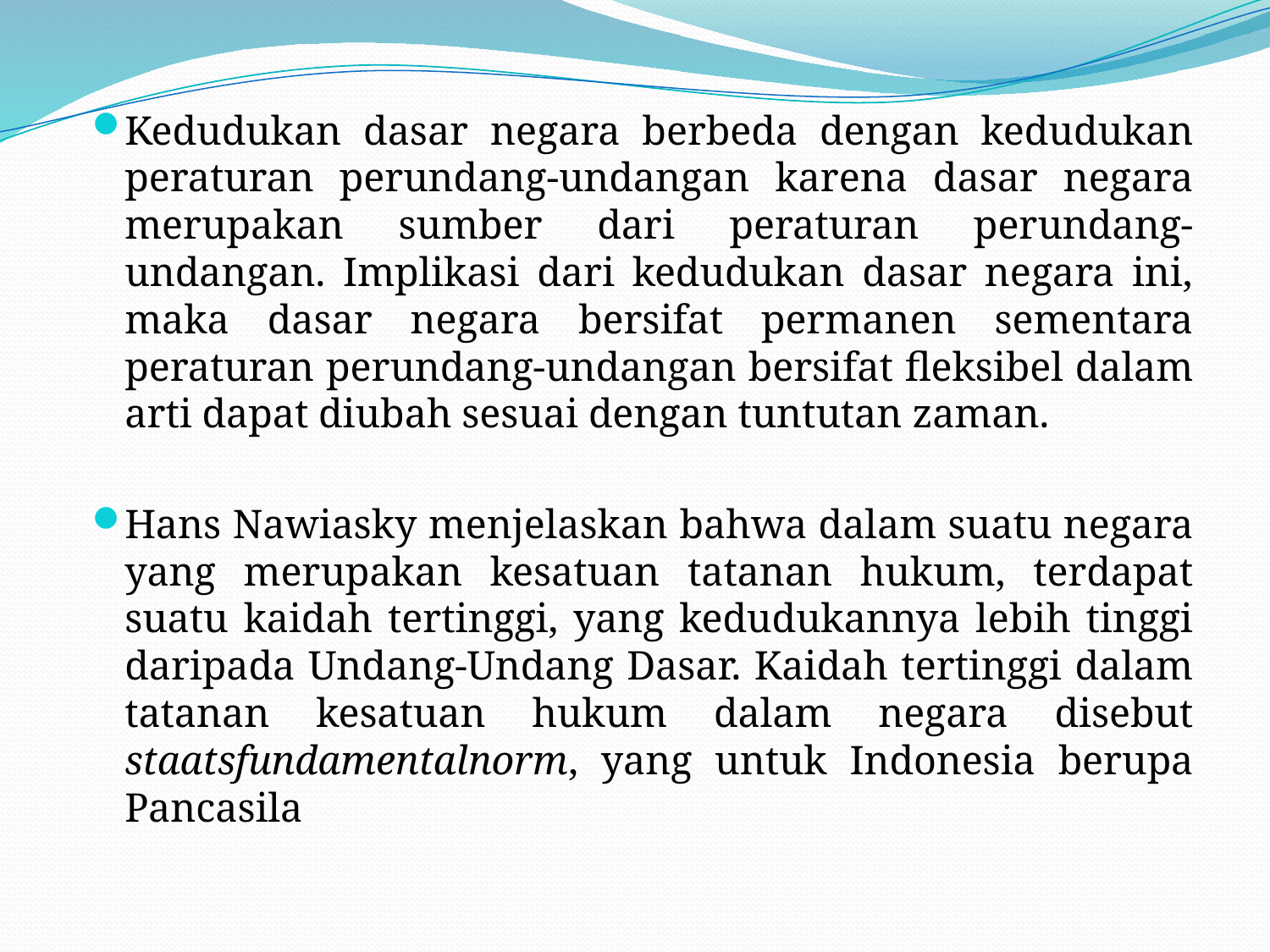

#
Kedudukan dasar negara berbeda dengan kedudukan peraturan perundang-undangan karena dasar negara merupakan sumber dari peraturan perundang-undangan. Implikasi dari kedudukan dasar negara ini, maka dasar negara bersifat permanen sementara peraturan perundang-undangan bersifat fleksibel dalam arti dapat diubah sesuai dengan tuntutan zaman.

Hans Nawiasky menjelaskan bahwa dalam suatu negara yang merupakan kesatuan tatanan hukum, terdapat suatu kaidah tertinggi, yang kedudukannya lebih tinggi daripada Undang-Undang Dasar. Kaidah tertinggi dalam tatanan kesatuan hukum dalam negara disebut staatsfundamentalnorm, yang untuk Indonesia berupa Pancasila